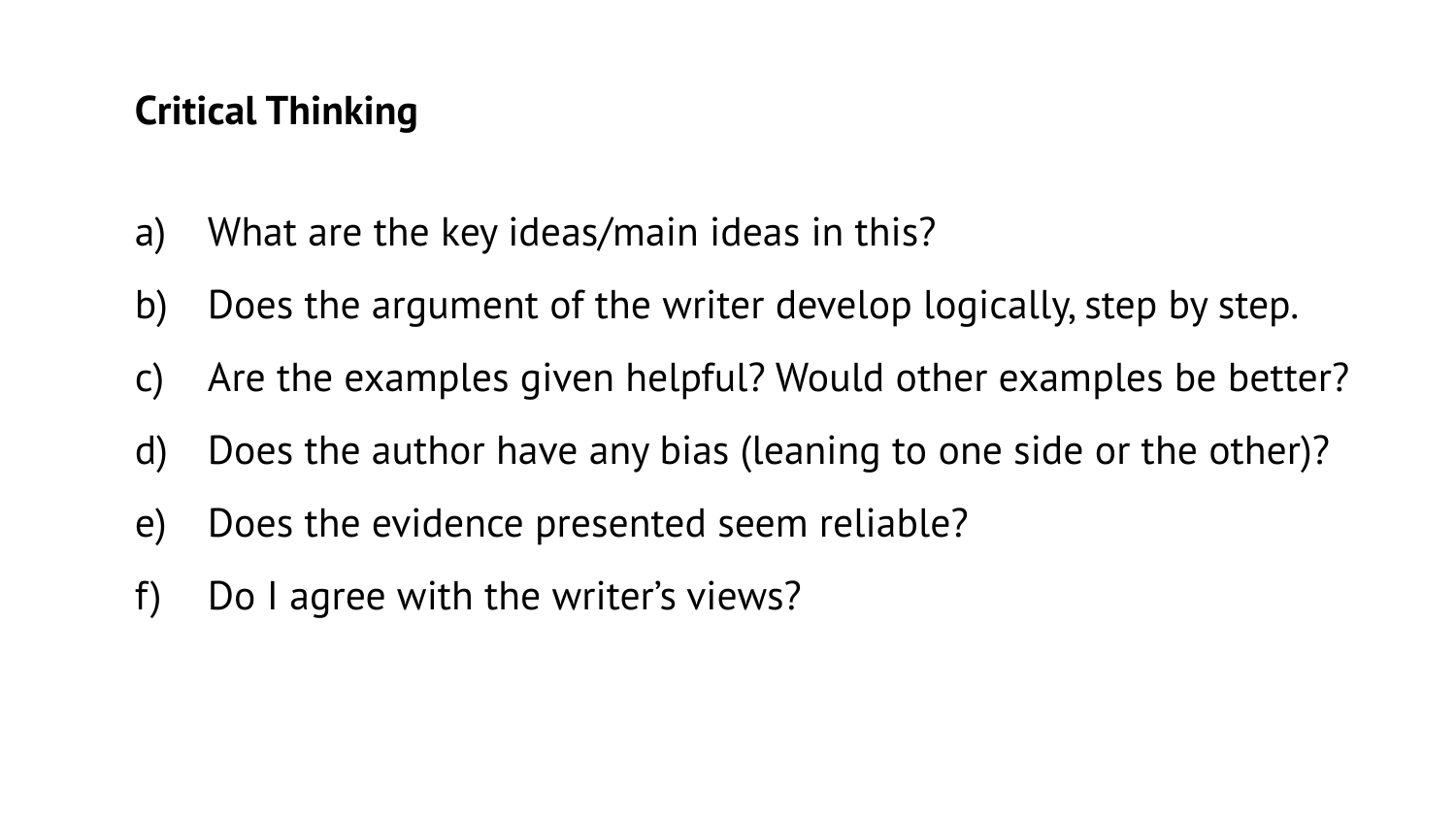

Critical Thinking

What are the key ideas/main ideas in this?
Does the argument of the writer develop logically, step by step.
Are the examples given helpful? Would other examples be better?
Does the author have any bias (leaning to one side or the other)?
Does the evidence presented seem reliable?
Do I agree with the writer’s views?